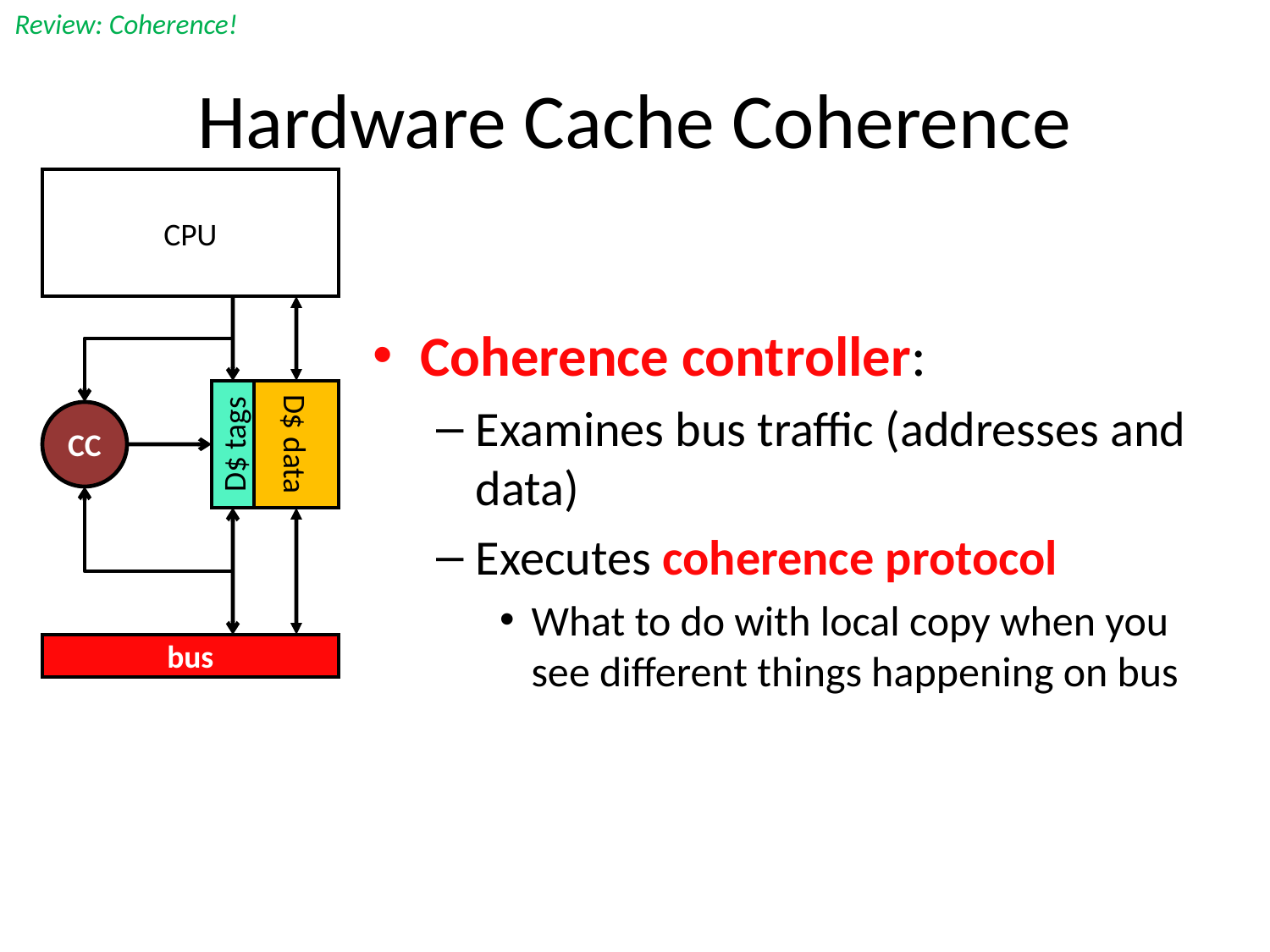

Review: Coherence!
# Hardware Cache Coherence

Coherence controller:
Examines bus traffic (addresses and data)
Executes coherence protocol
What to do with local copy when you see different things happening on bus
CPU

D$ data
CC
D$ tags

bus